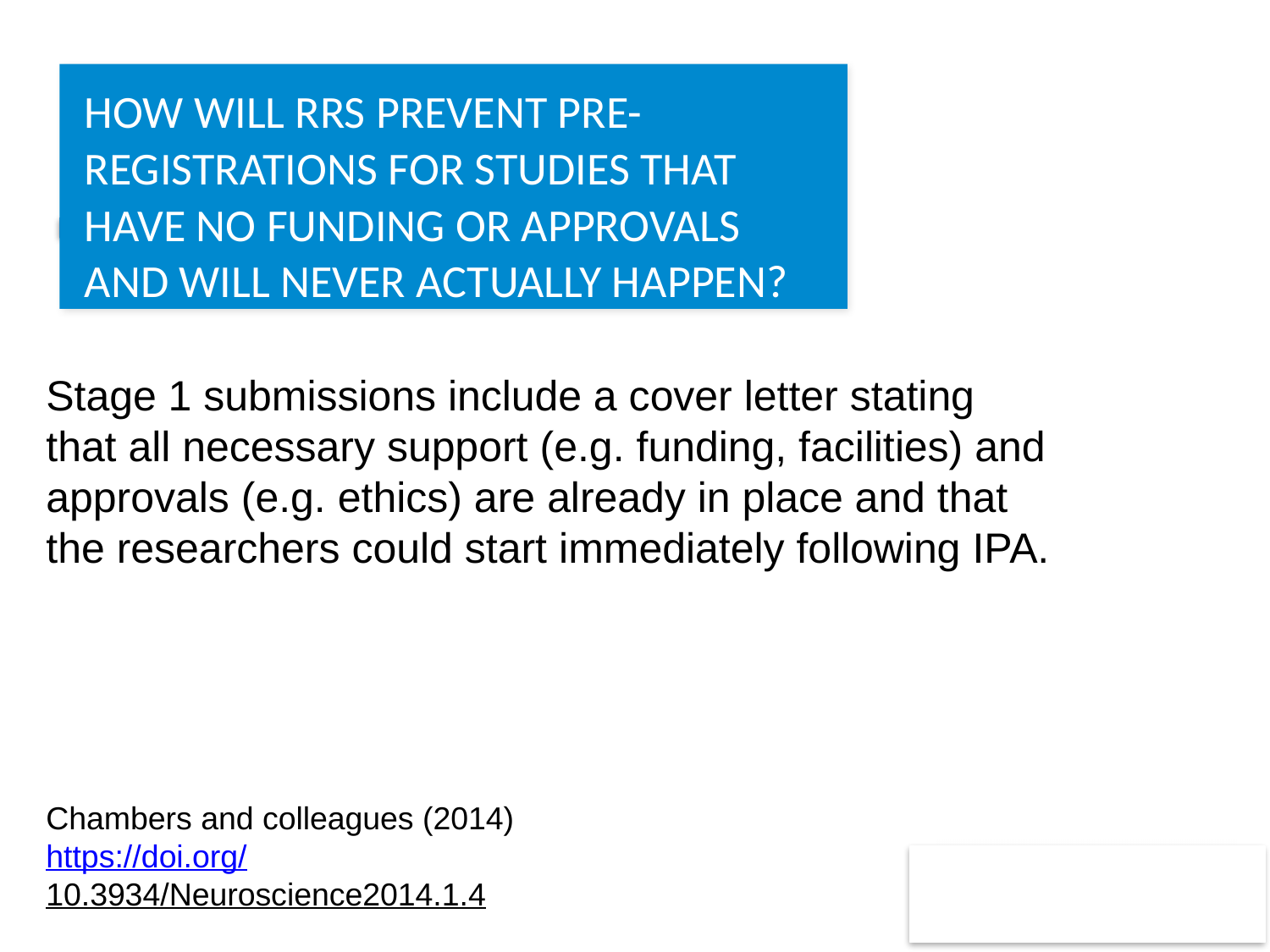

# How will RRs prevent pre-registrations for studies that have no funding or approvals and will never actually happen?
Stage 1 submissions include a cover letter stating that all necessary support (e.g. funding, facilities) and approvals (e.g. ethics) are already in place and that the researchers could start immediately following IPA.
Chambers and colleagues (2014) https://doi.org/10.3934/Neuroscience2014.1.4

41
Change footer text: menu > insert > header en footer text